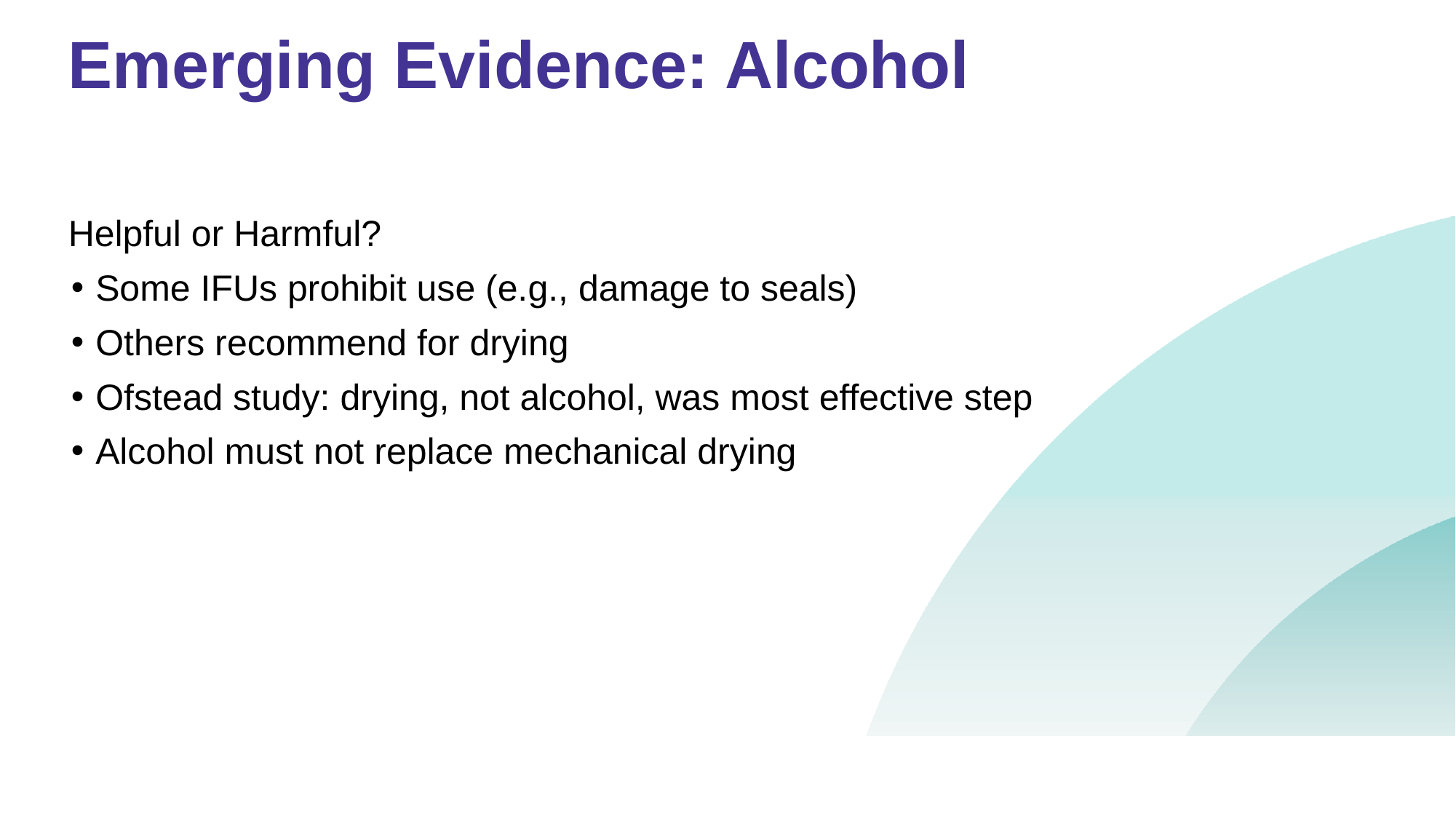

# Emerging Evidence: Alcohol

Helpful or Harmful?
Some IFUs prohibit use (e.g., damage to seals)
Others recommend for drying
Ofstead study: drying, not alcohol, was most effective step
Alcohol must not replace mechanical drying